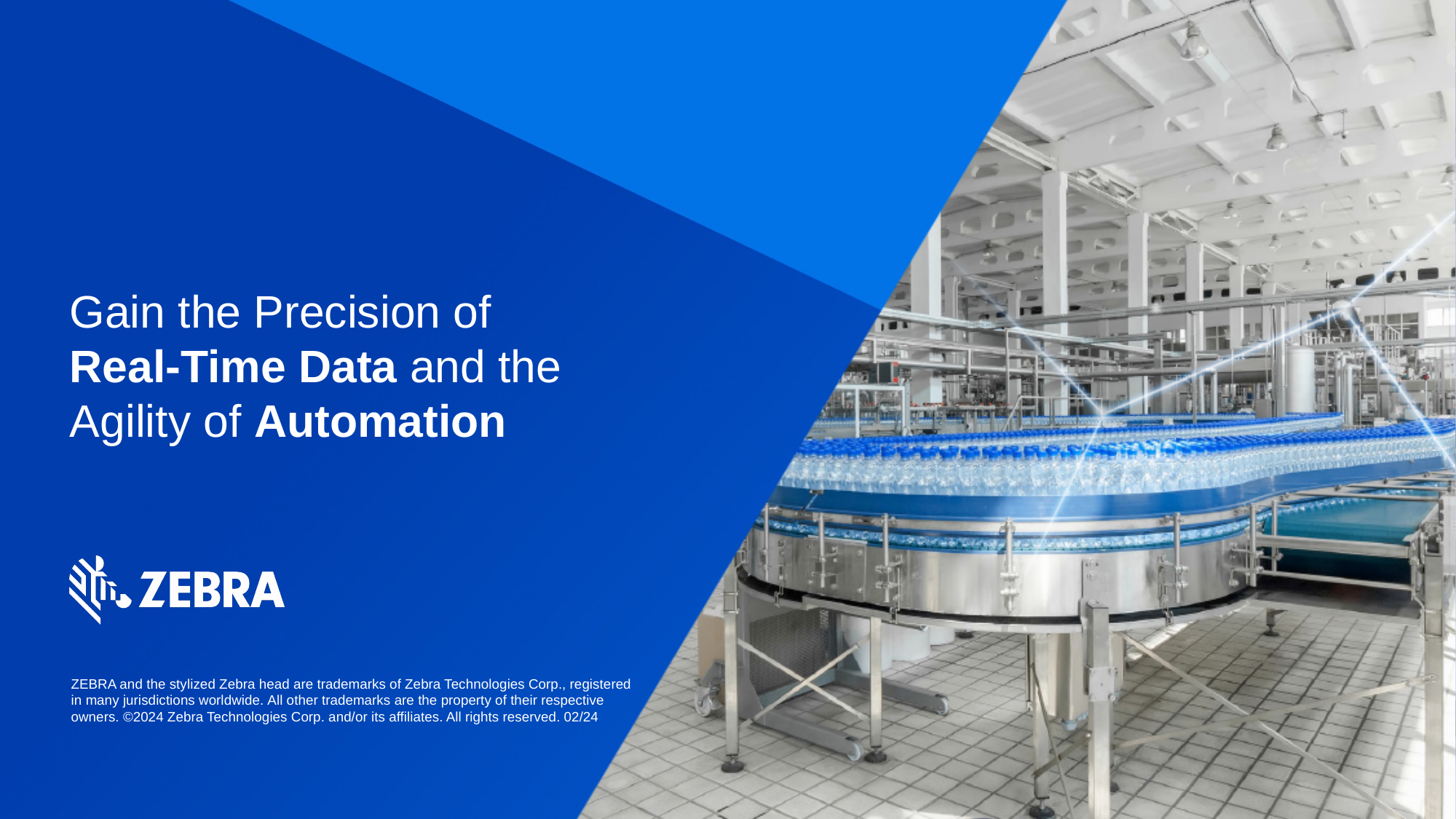

Gain the Precision of Real-Time Data and the Agility of Automation